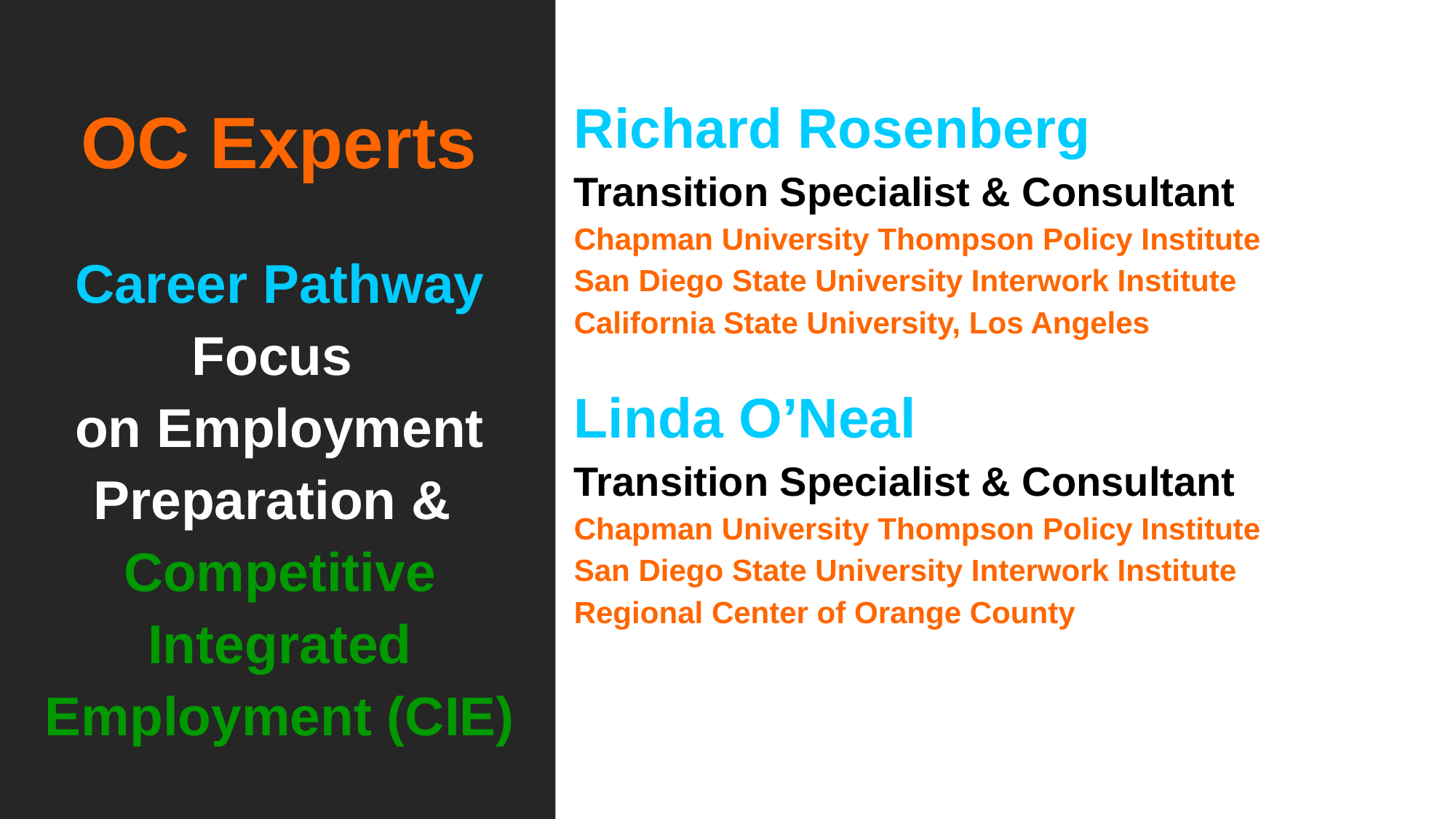

Richard Rosenberg
Transition Specialist & Consultant
Chapman University Thompson Policy Institute
San Diego State University Interwork Institute
California State University, Los Angeles

Linda O’Neal
Transition Specialist & Consultant
Chapman University Thompson Policy Institute
San Diego State University Interwork Institute
Regional Center of Orange County

# OC Experts
Career Pathway Focus
on Employment Preparation &
Competitive Integrated Employment (CIE)